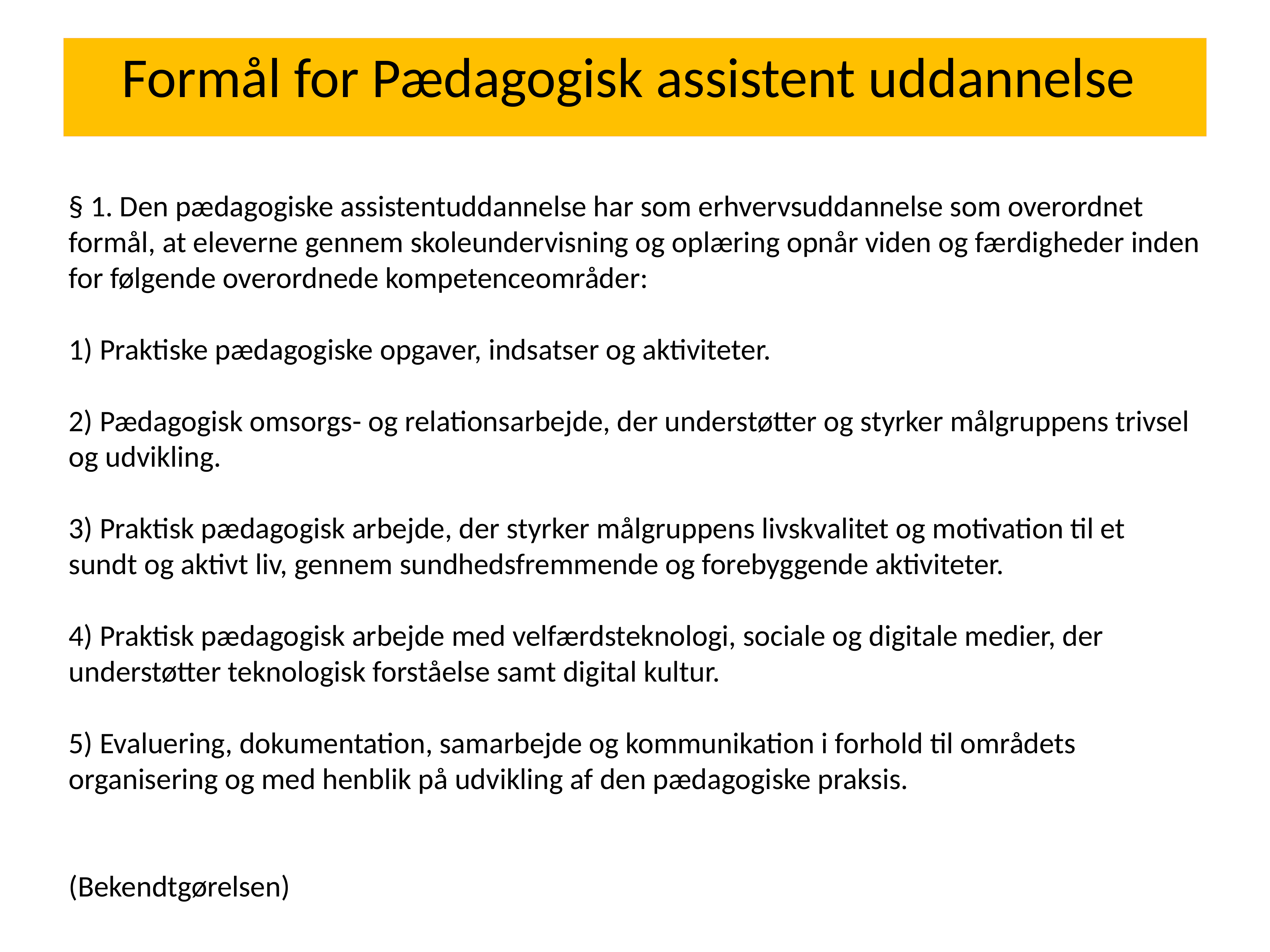

Formål for Pædagogisk assistent uddannelse
§ 1. Den pædagogiske assistentuddannelse har som erhvervsuddannelse som overordnet formål, at eleverne gennem skoleundervisning og oplæring opnår viden og færdigheder inden for følgende overordnede kompetenceområder:

1) Praktiske pædagogiske opgaver, indsatser og aktiviteter.

2) Pædagogisk omsorgs- og relationsarbejde, der understøtter og styrker målgruppens trivsel og udvikling.

3) Praktisk pædagogisk arbejde, der styrker målgruppens livskvalitet og motivation til et sundt og aktivt liv, gennem sundhedsfremmende og forebyggende aktiviteter.

4) Praktisk pædagogisk arbejde med velfærdsteknologi, sociale og digitale medier, der understøtter teknologisk forståelse samt digital kultur.

5) Evaluering, dokumentation, samarbejde og kommunikation i forhold til områdets organisering og med henblik på udvikling af den pædagogiske praksis.
																																						(Bekendtgørelsen)